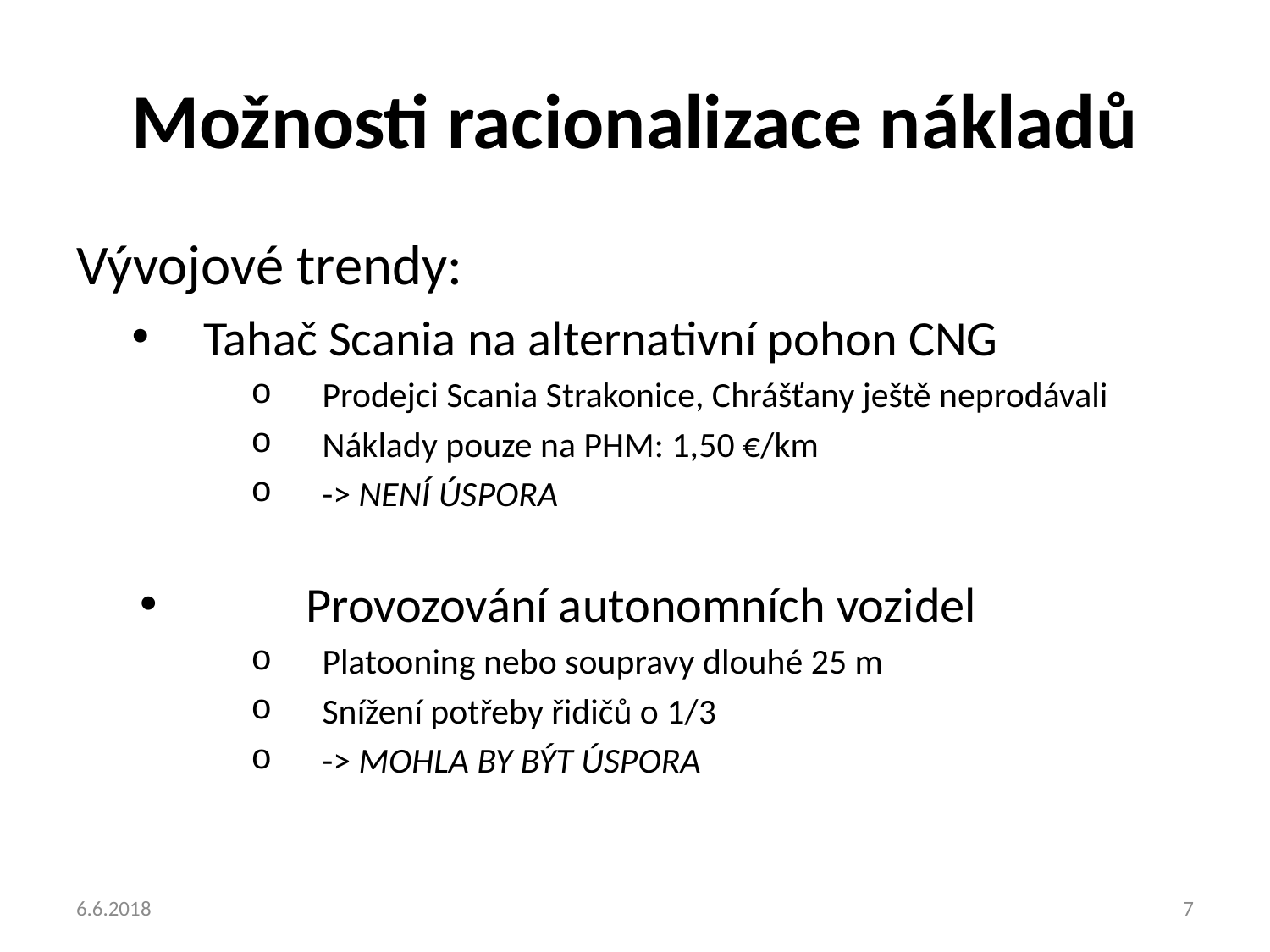

# Možnosti racionalizace nákladů
Vývojové trendy:
Tahač Scania na alternativní pohon CNG
Prodejci Scania Strakonice, Chrášťany ještě neprodávali
Náklady pouze na PHM: 1,50 €/km
-> NENÍ ÚSPORA

	Provozování autonomních vozidel
Platooning nebo soupravy dlouhé 25 m
Snížení potřeby řidičů o 1/3
-> MOHLA BY BÝT ÚSPORA

6.6.2018
7